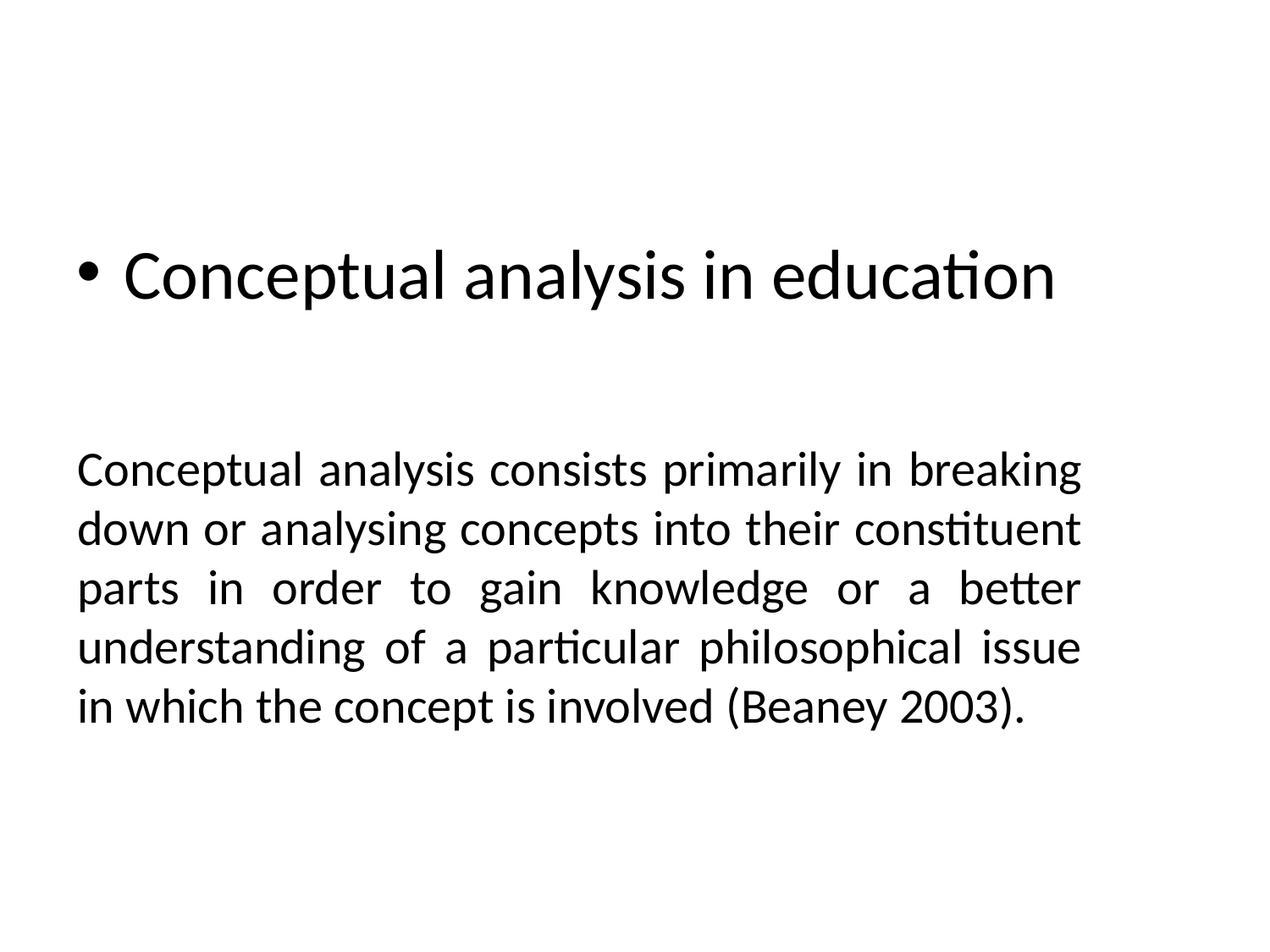

Conceptual analysis in education

Conceptual analysis consists primarily in breaking down or analysing concepts into their constituent parts in order to gain knowledge or a better understanding of a particular philosophical issue in which the concept is involved (Beaney 2003).